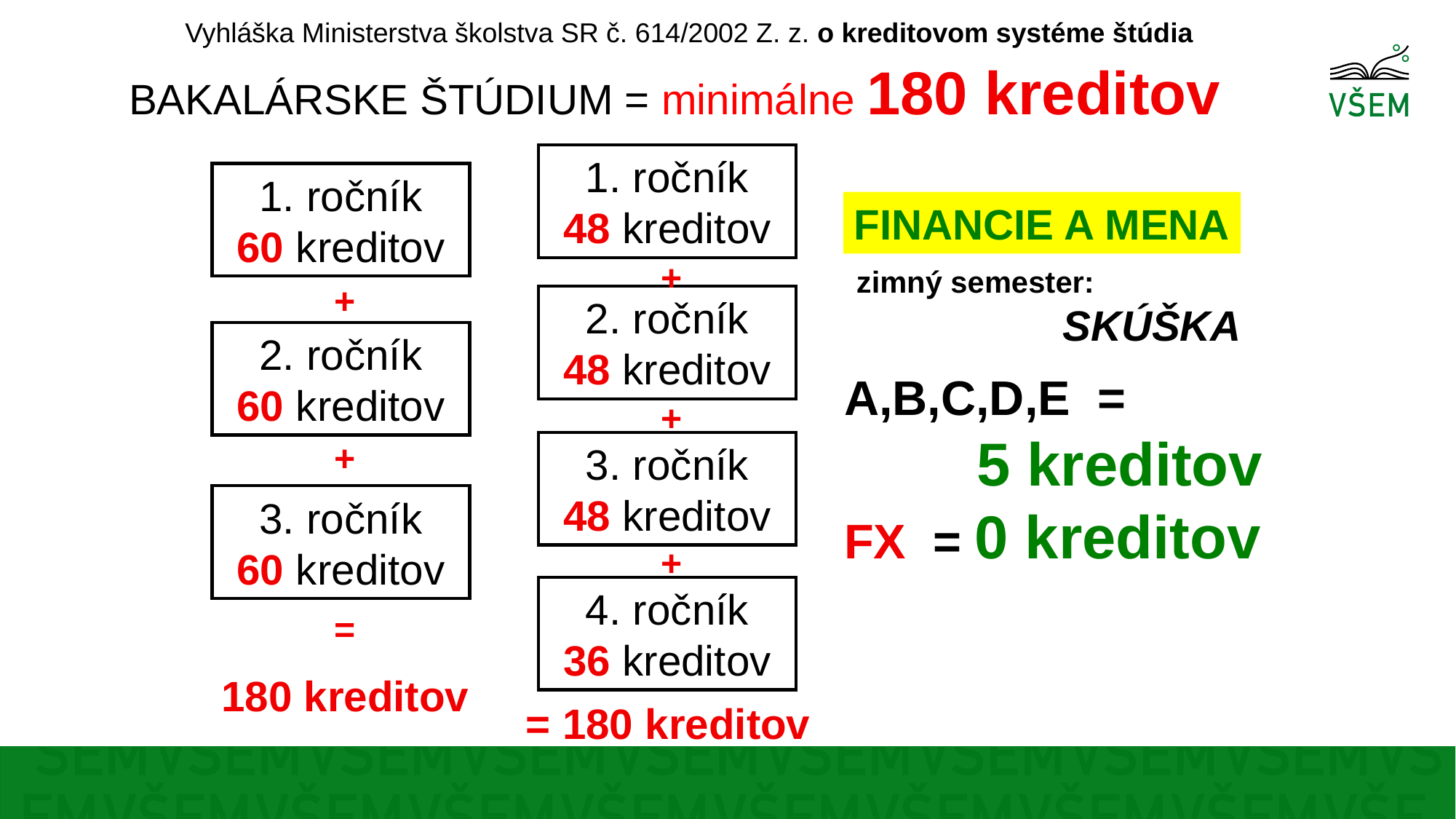

Vyhláška Ministerstva školstva SR č. 614/2002 Z. z. o kreditovom systéme štúdia
BAKALÁRSKE ŠTÚDIUM = minimálne 180 kreditov
1. ročník
48 kreditov
1. ročník
60 kreditov
FINANCIE A MENA
+
zimný semester:
+
2. ročník
48 kreditov
SKÚŠKA
2. ročník
60 kreditov
A,B,C,D,E  =
5 kreditov
FX  = 0 kreditov
+
+
3. ročník
48 kreditov
3. ročník
60 kreditov
+
4. ročník
36 kreditov
=
180 kreditov
= 180 kreditov